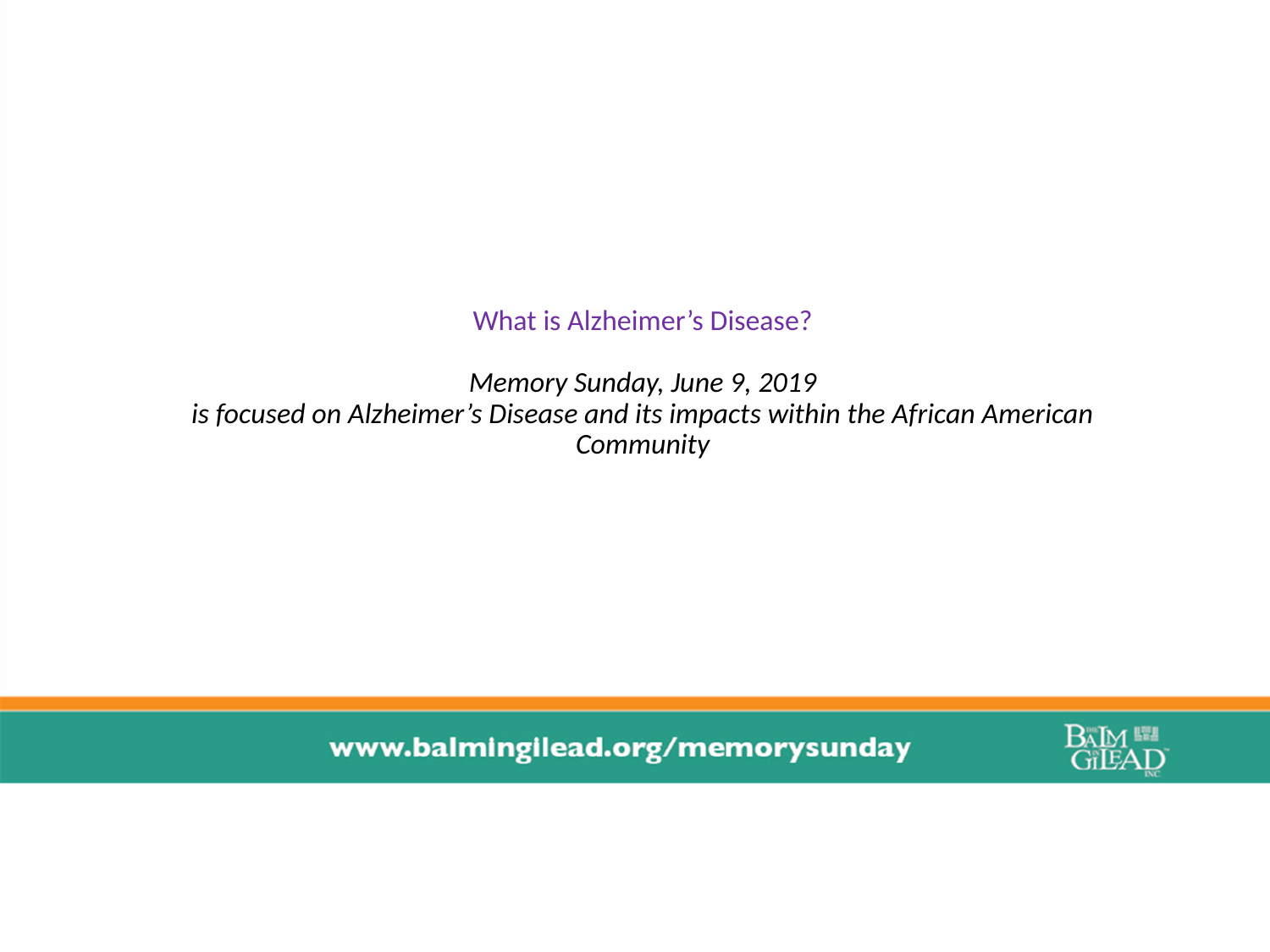

# What is Alzheimer’s Disease? Memory Sunday, June 9, 2019 is focused on Alzheimer’s Disease and its impacts within the African American Community